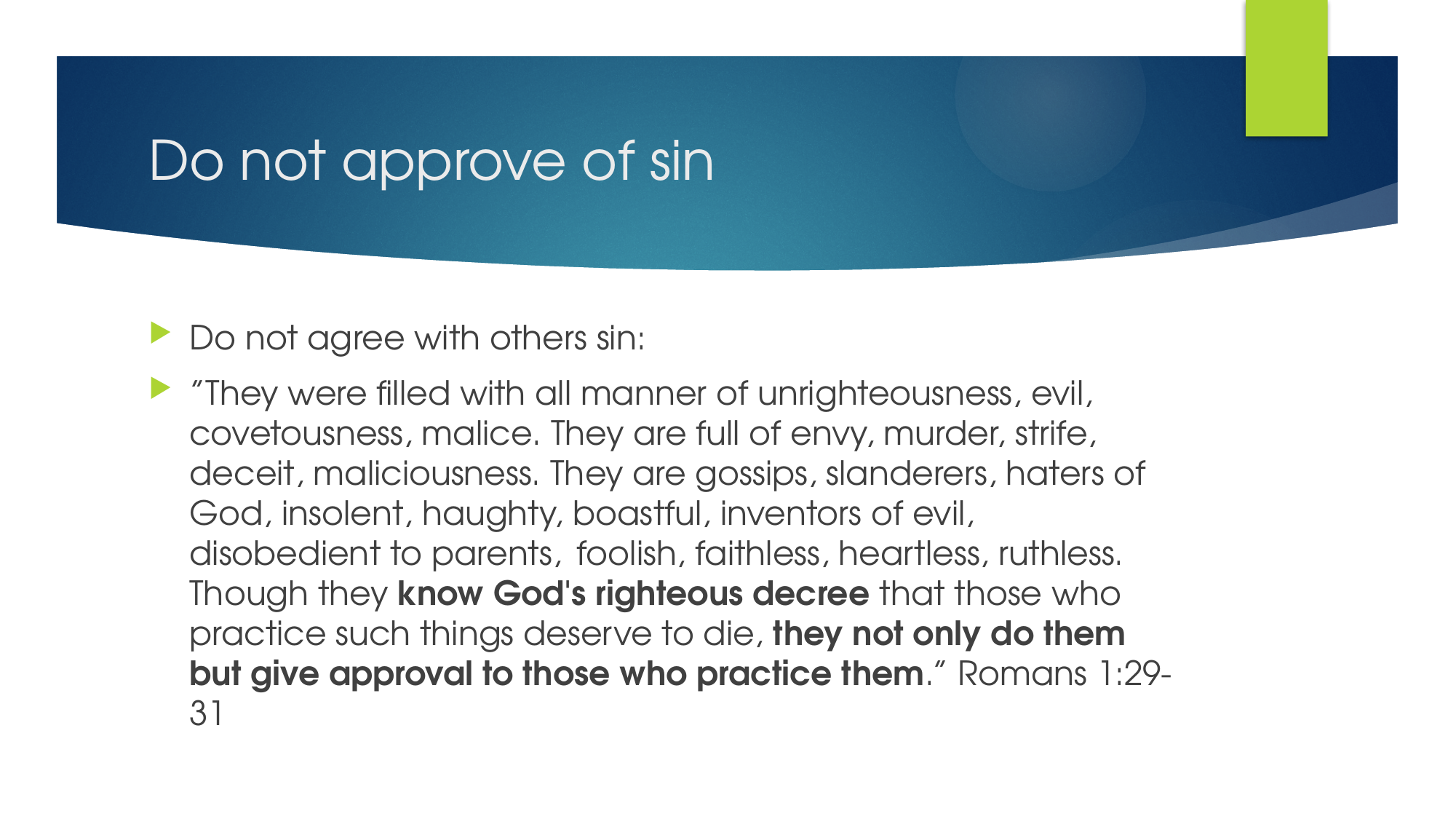

# Do not approve of sin
Do not agree with others sin:
”They were filled with all manner of unrighteousness, evil, covetousness, malice. They are full of envy, murder, strife, deceit, maliciousness. They are gossips, slanderers, haters of God, insolent, haughty, boastful, inventors of evil, disobedient to parents,  foolish, faithless, heartless, ruthless. Though they know God's righteous decree that those who practice such things deserve to die, they not only do them but give approval to those who practice them.” Romans 1:29-31